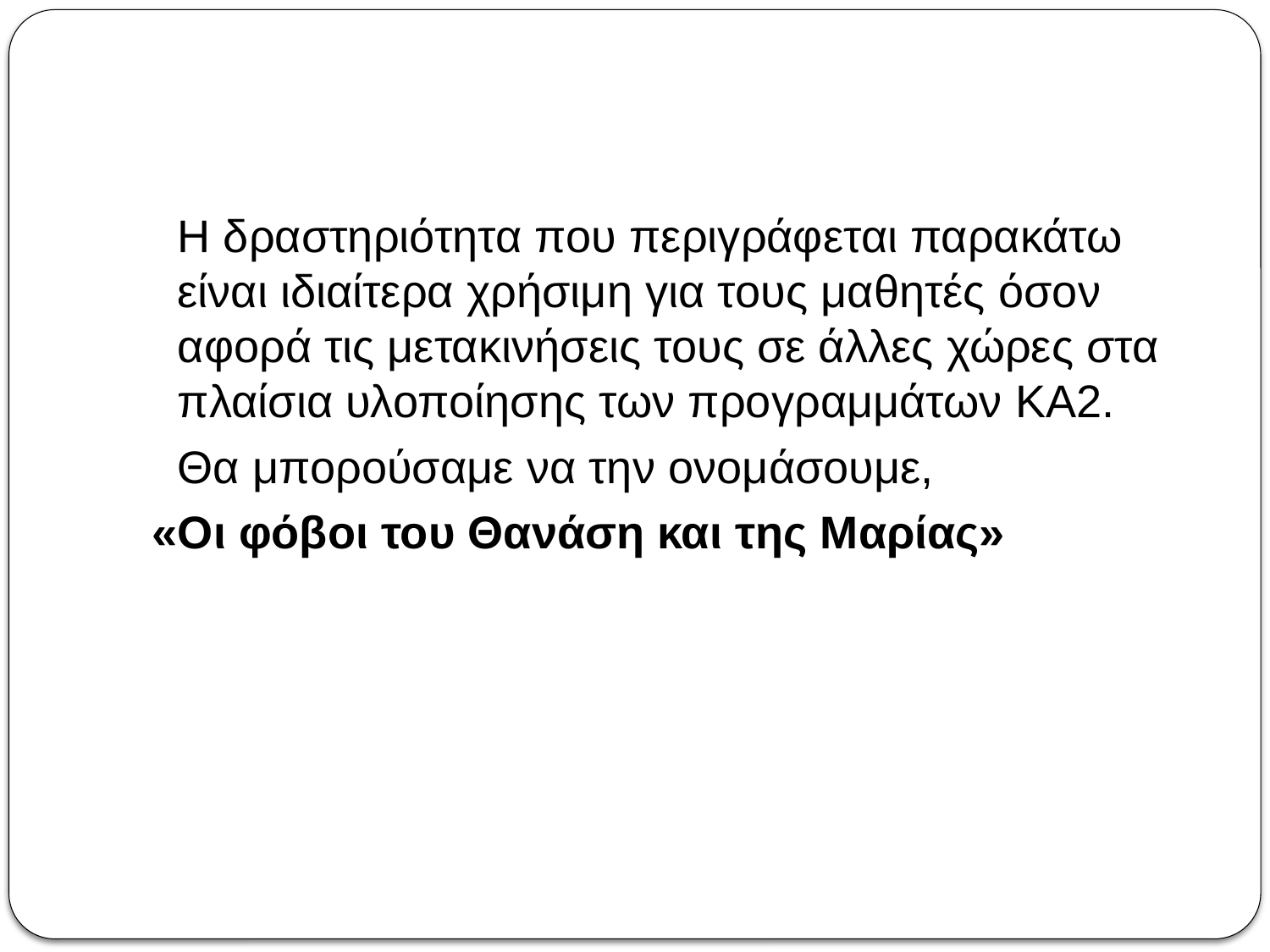

Η δραστηριότητα που περιγράφεται παρακάτω είναι ιδιαίτερα χρήσιμη για τους μαθητές όσον αφορά τις μετακινήσεις τους σε άλλες χώρες στα πλαίσια υλοποίησης των προγραμμάτων ΚΑ2.
	Θα μπορούσαμε να την ονομάσουμε,
 «Οι φόβοι του Θανάση και της Μαρίας»